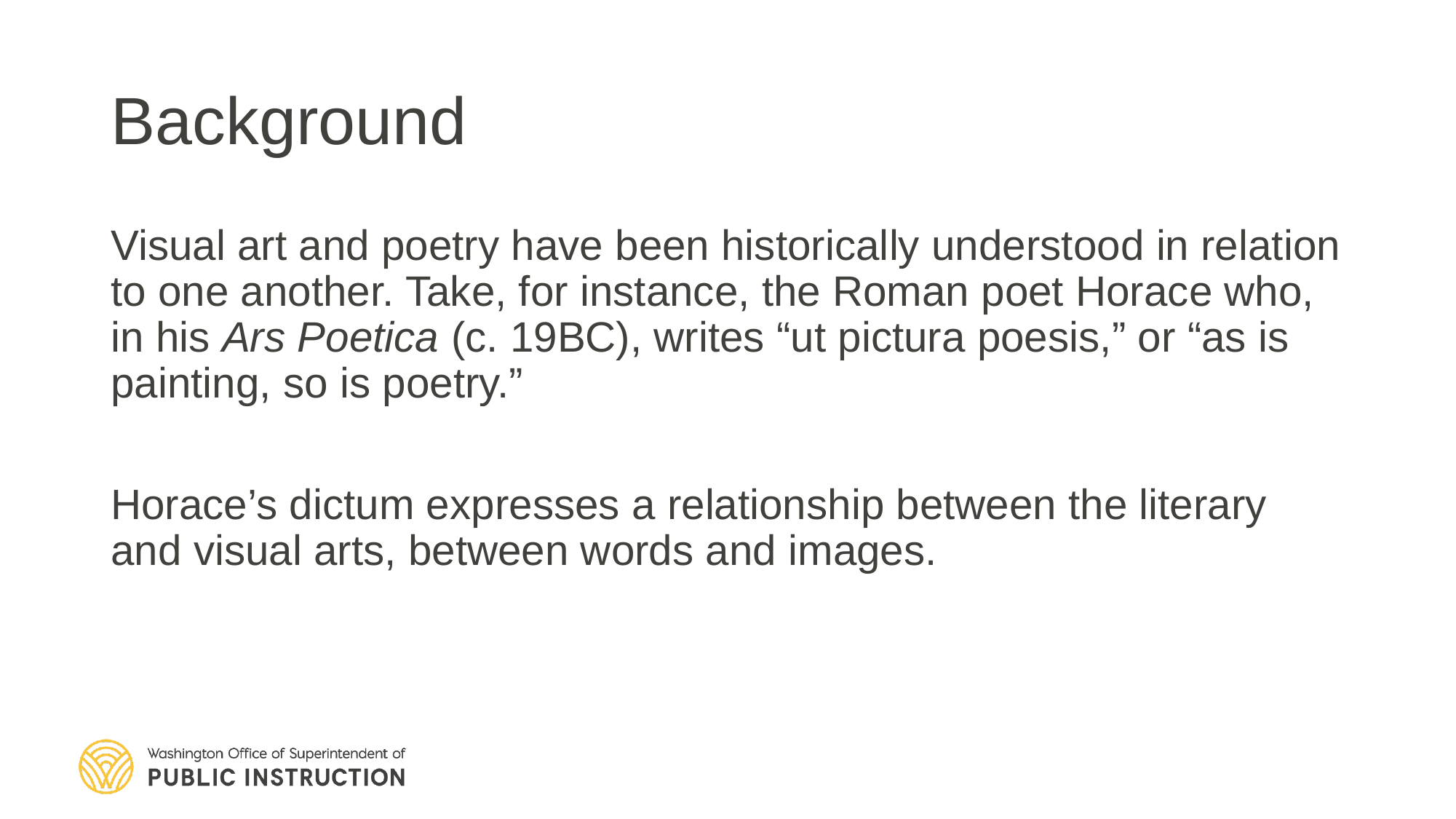

# Background
Visual art and poetry have been historically understood in relation to one another. Take, for instance, the Roman poet Horace who, in his Ars Poetica (c. 19BC), writes “ut pictura poesis,” or “as is painting, so is poetry.”

Horace’s dictum expresses a relationship between the literary and visual arts, between words and images.